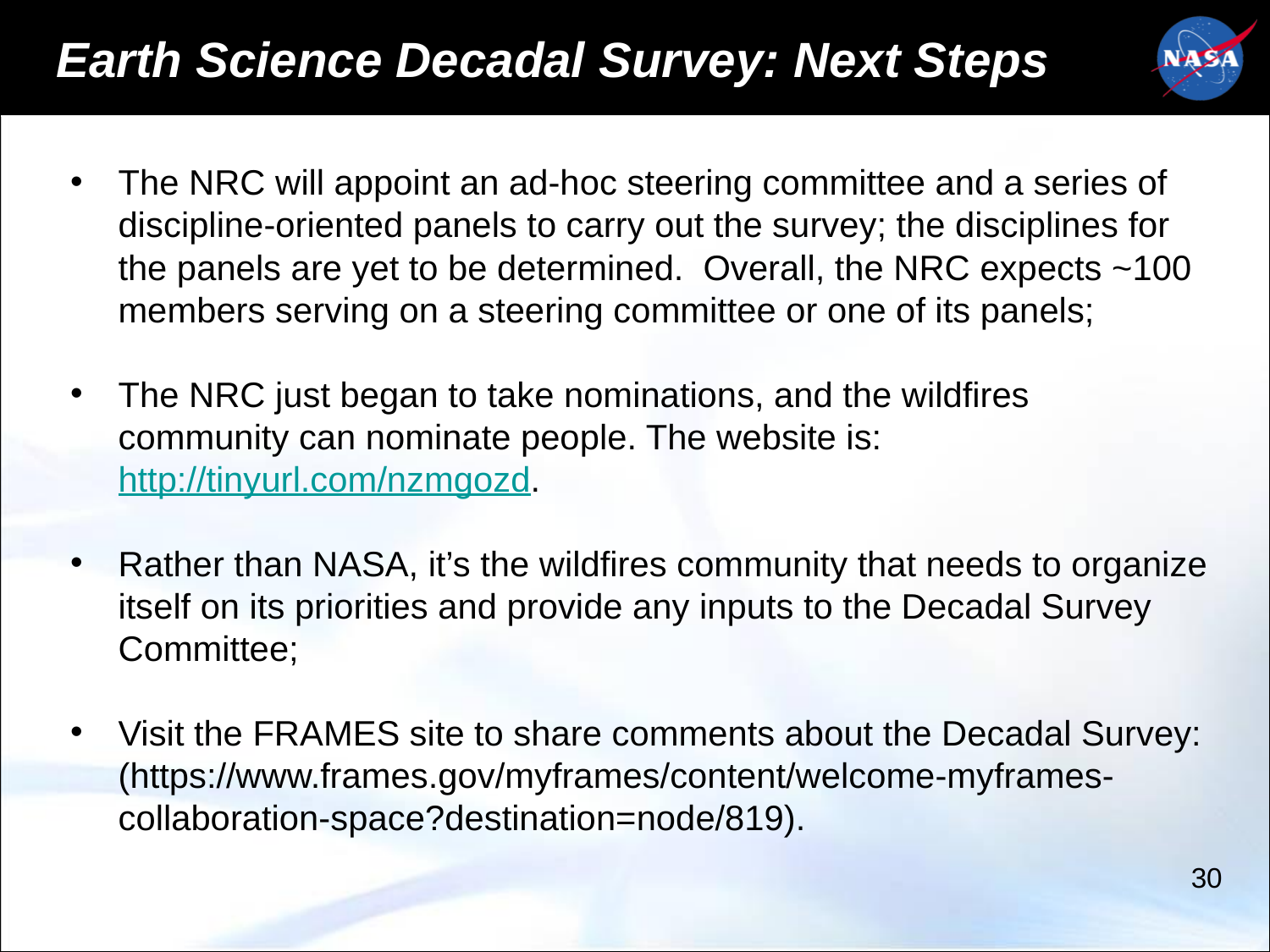

Earth Science Decadal Survey: Next Steps
The NRC will appoint an ad-hoc steering committee and a series of discipline-oriented panels to carry out the survey; the disciplines for the panels are yet to be determined.  Overall, the NRC expects ~100 members serving on a steering committee or one of its panels;

The NRC just began to take nominations, and the wildfires community can nominate people. The website is: http://tinyurl.com/nzmgozd.

Rather than NASA, it’s the wildfires community that needs to organize itself on its priorities and provide any inputs to the Decadal Survey Committee;

Visit the FRAMES site to share comments about the Decadal Survey: (https://www.frames.gov/myframes/content/welcome-myframes-collaboration-space?destination=node/819).

30